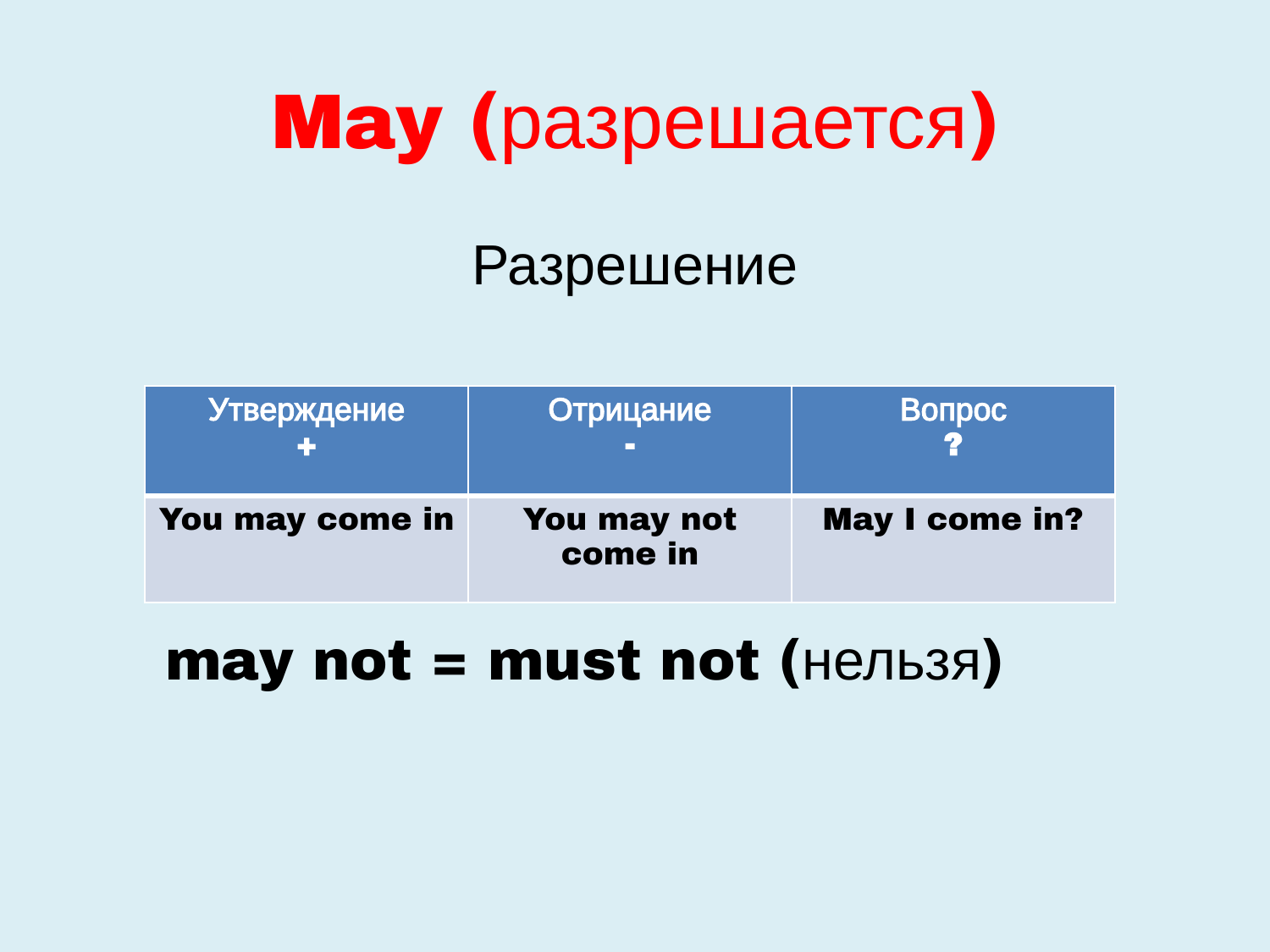

# May (разрешается)
Разрешение

       may not = must not (нельзя)

| Утверждение + | Отрицание - | Вопрос ? |
| --- | --- | --- |
| You may come in | You may not come in | May I come in? |